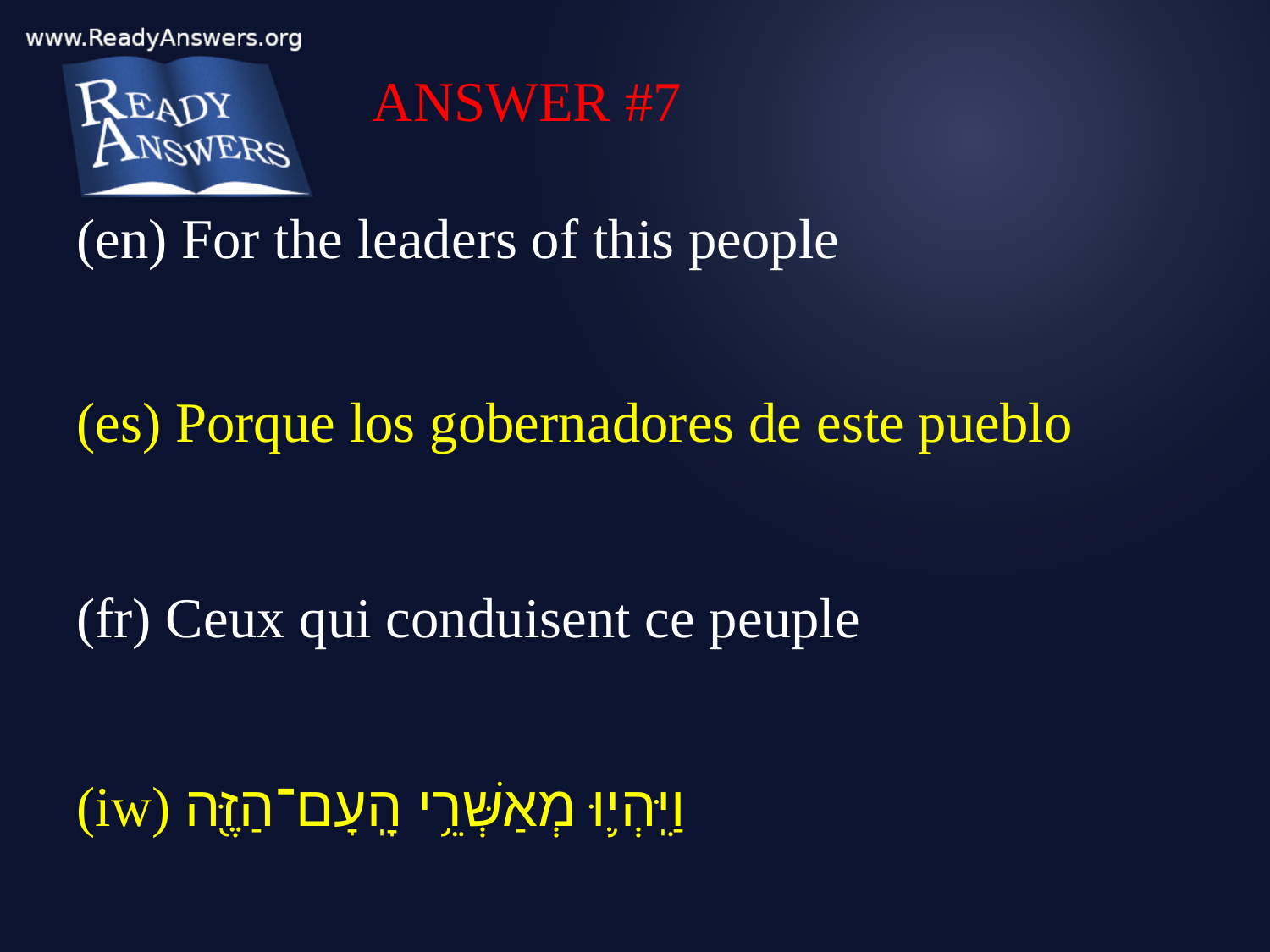

ANSWER #7
(en) For the leaders of this people
(es) Porque los gobernadores de este pueblo
(fr) Ceux qui conduisent ce peuple
(iw) וַיִּֽהְי֛וּ מְאַשְּׁרֵ֥י הָֽעָם־הַזֶּ֖ה